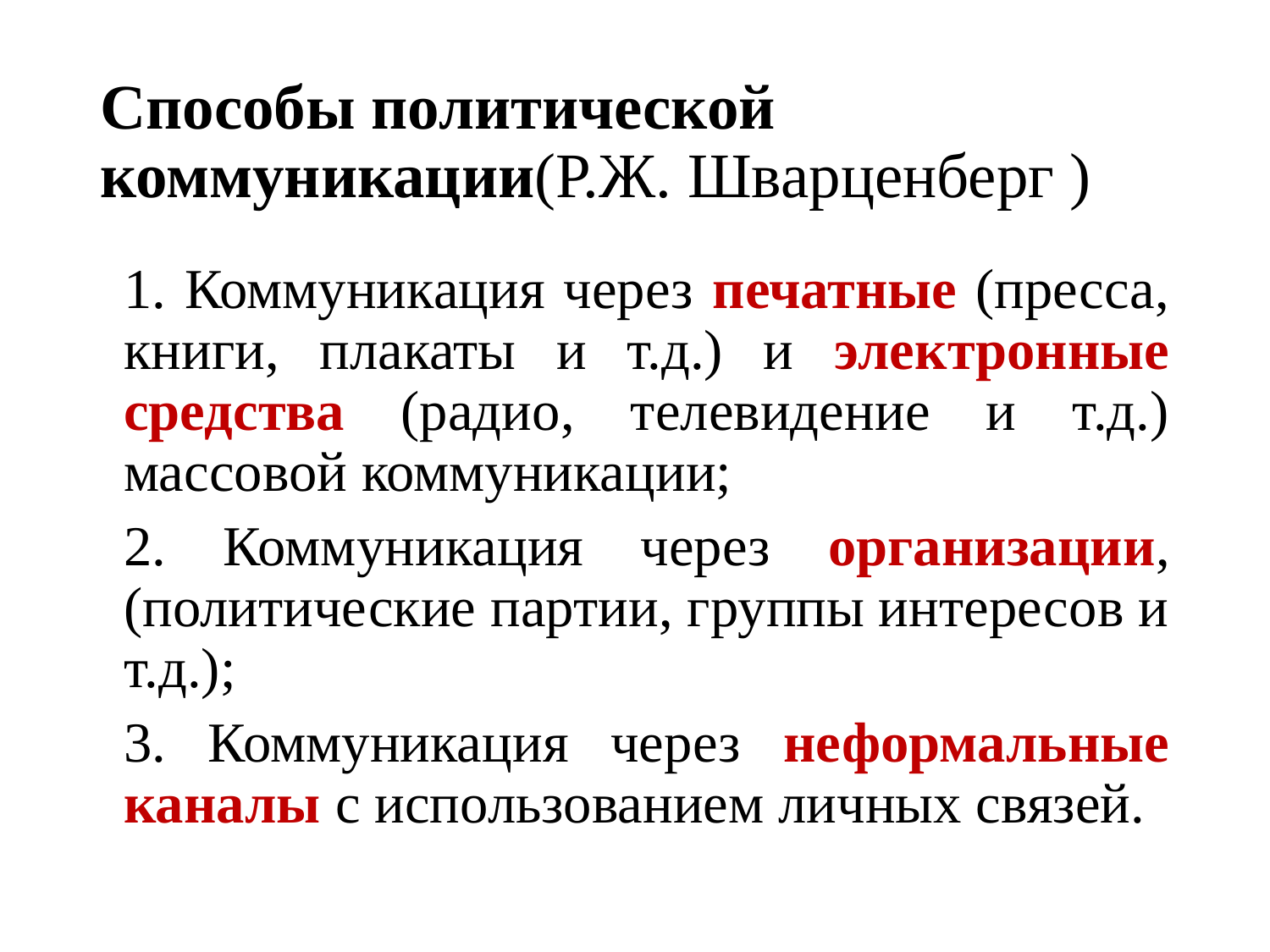

# Способы политической   коммуникации(Р.Ж. Шварценберг )
1. Коммуникация через печатные (пресса, книги, плакаты и т.д.) и электронные средства (радио, телевидение и т.д.) массовой коммуникации;
2. Коммуникация через организации, (политические партии, группы интересов и т.д.);
3. Коммуникация через неформальные каналы с использованием личных связей.